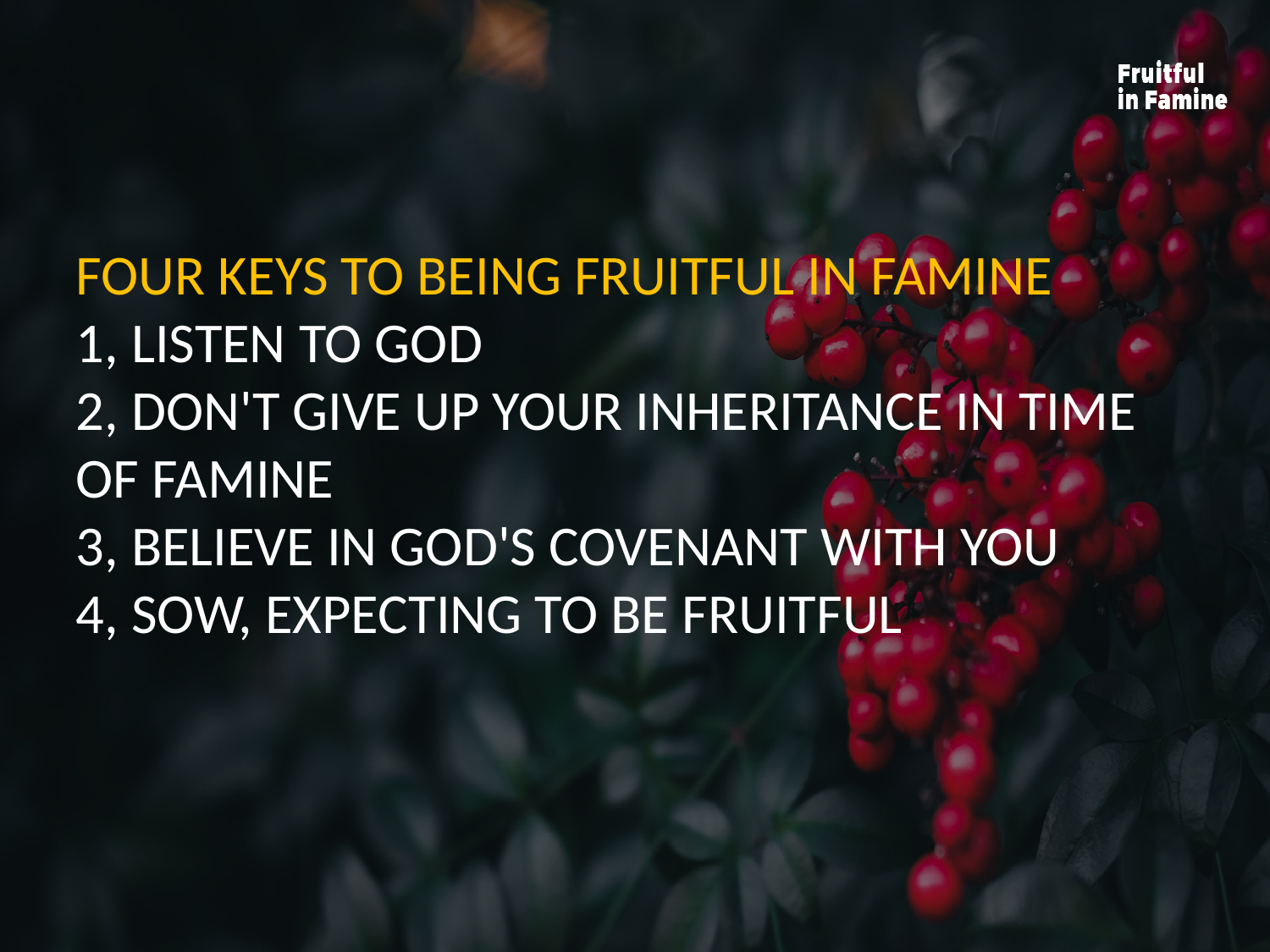

FOUR KEYS TO BEING FRUITFUL IN FAMINE
1, LISTEN TO GOD
2, DON'T GIVE UP YOUR INHERITANCE IN TIME OF FAMINE
3, BELIEVE IN GOD'S COVENANT WITH YOU
4, SOW, EXPECTING TO BE FRUITFUL